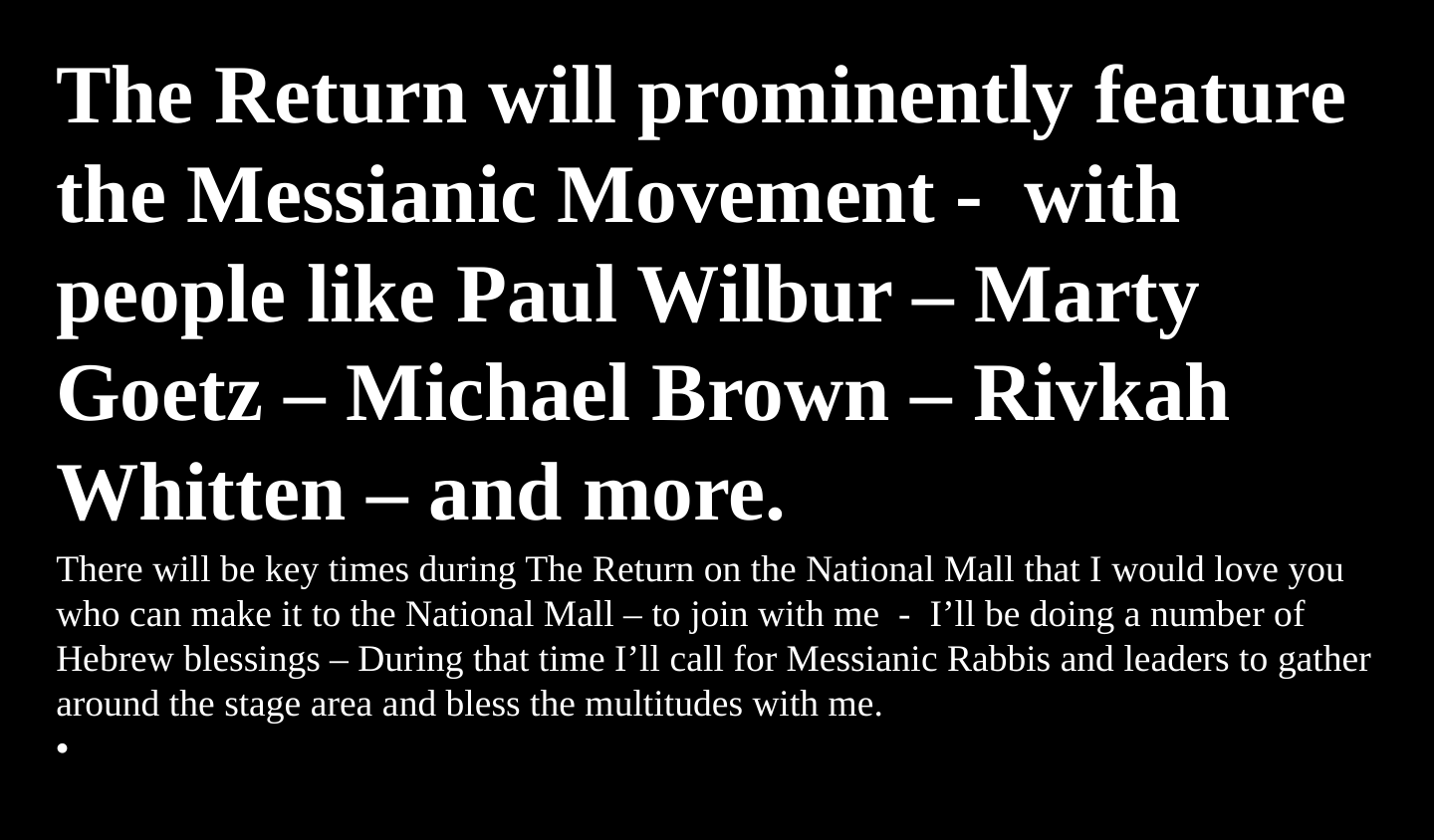

The Return will prominently feature the Messianic Movement -  with people like Paul Wilbur – Marty Goetz – Michael Brown – Rivkah Whitten – and more.
There will be key times during The Return on the National Mall that I would love you who can make it to the National Mall – to join with me  -  I’ll be doing a number of Hebrew blessings – During that time I’ll call for Messianic Rabbis and leaders to gather around the stage area and bless the multitudes with me.